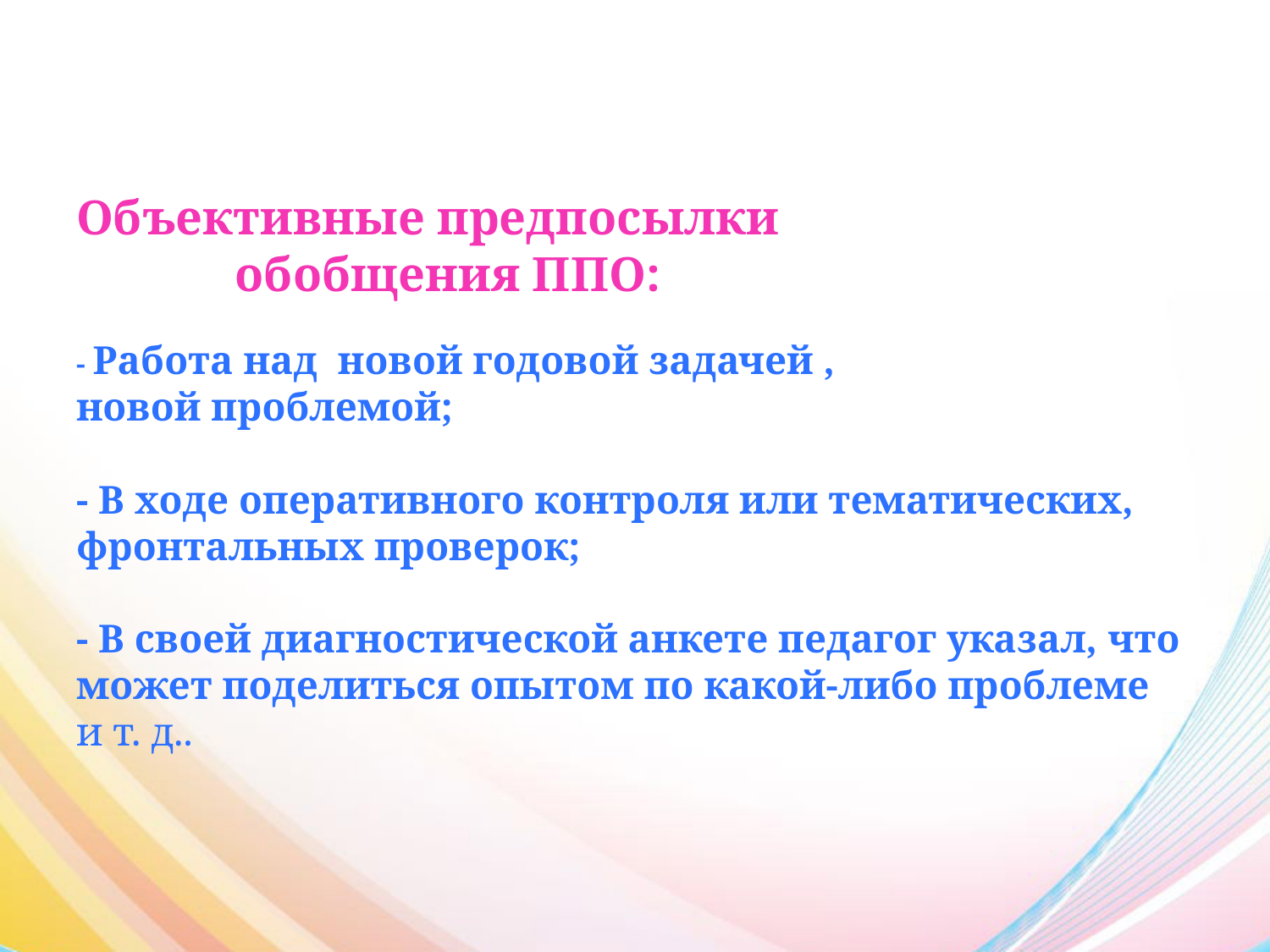

# Объективные предпосылки обобщения ППО: - Работа над  новой годовой задачей , новой проблемой; - В ходе оперативного контроля или тематических, фронтальных проверок; - В своей диагностической анкете педагог указал, что может поделиться опытом по какой-либо проблеме и т. д..